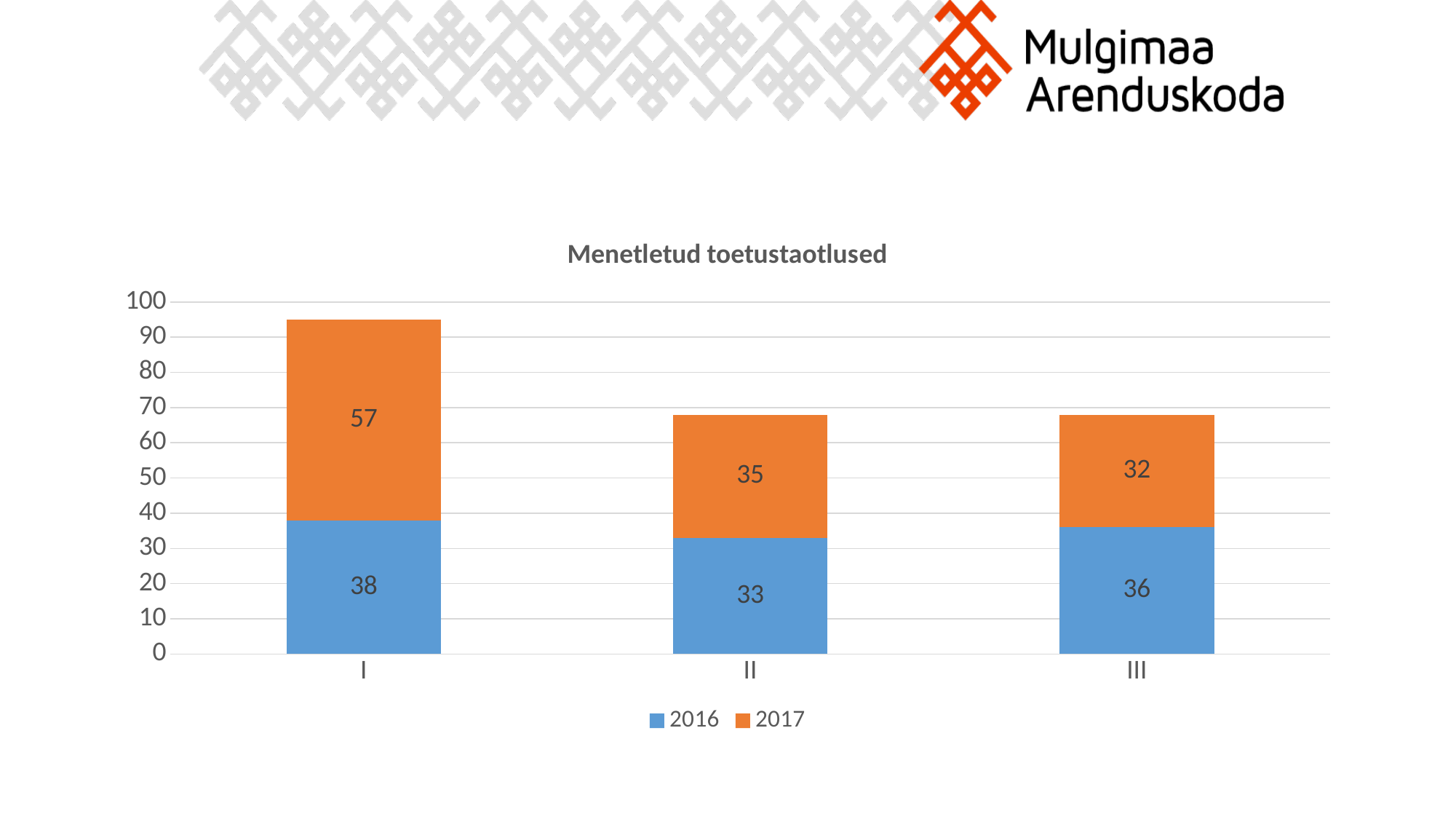

#

### Chart: Menetletud toetustaotlused

| Category | 2016 | 2017 |
|---|---|---|
| I | 38.0 | 57.0 |
| II | 33.0 | 35.0 |
| III | 36.0 | 32.0 |